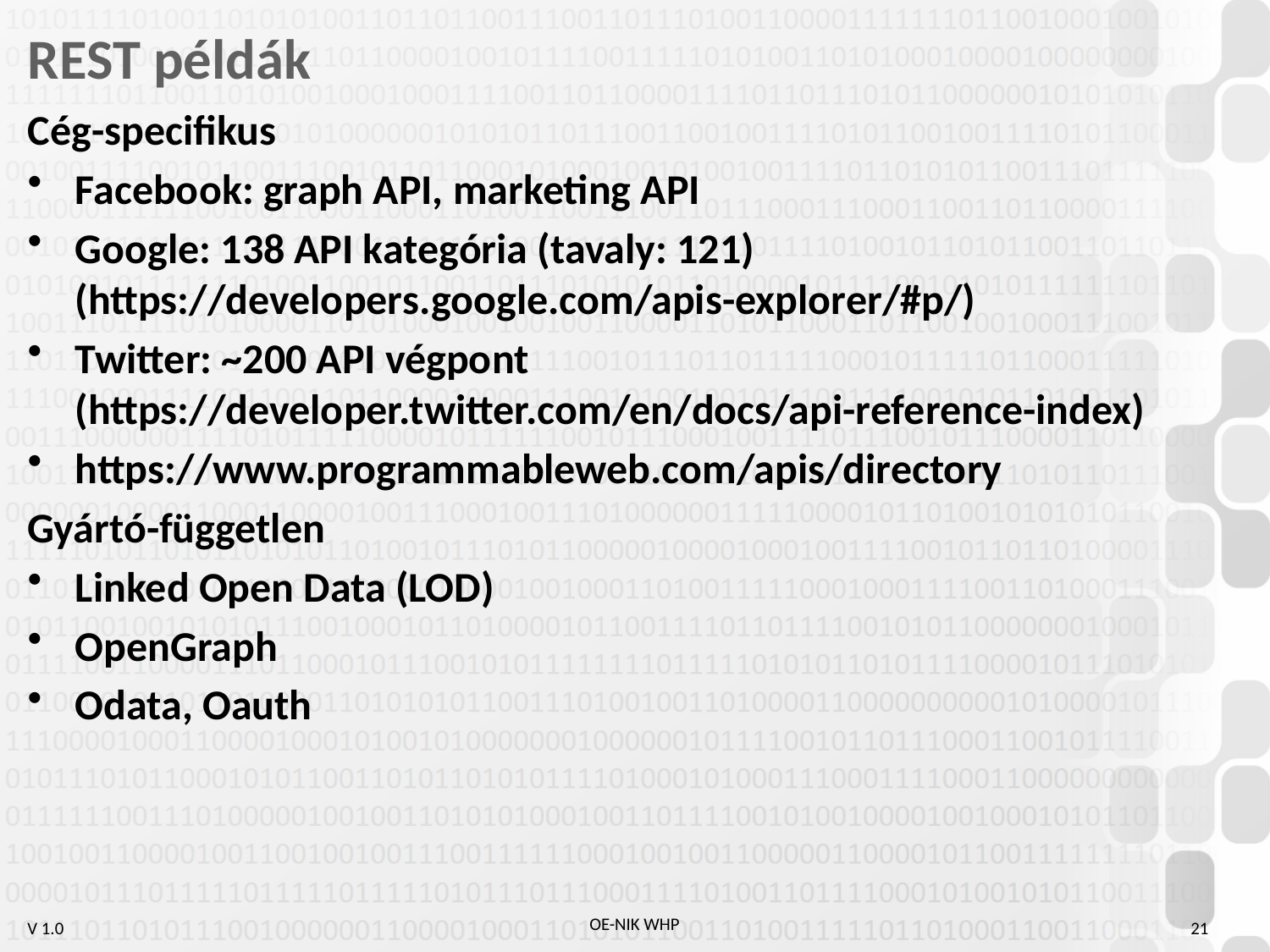

# REST példák
Cég-specifikus
Facebook: graph API, marketing API
Google: 138 API kategória (tavaly: 121)
(https://developers.google.com/apis-explorer/#p/)
Twitter: ~200 API végpont
(https://developer.twitter.com/en/docs/api-reference-index)
https://www.programmableweb.com/apis/directory
Gyártó-független
Linked Open Data (LOD)
OpenGraph
Odata, Oauth

21
OE-NIK WHP